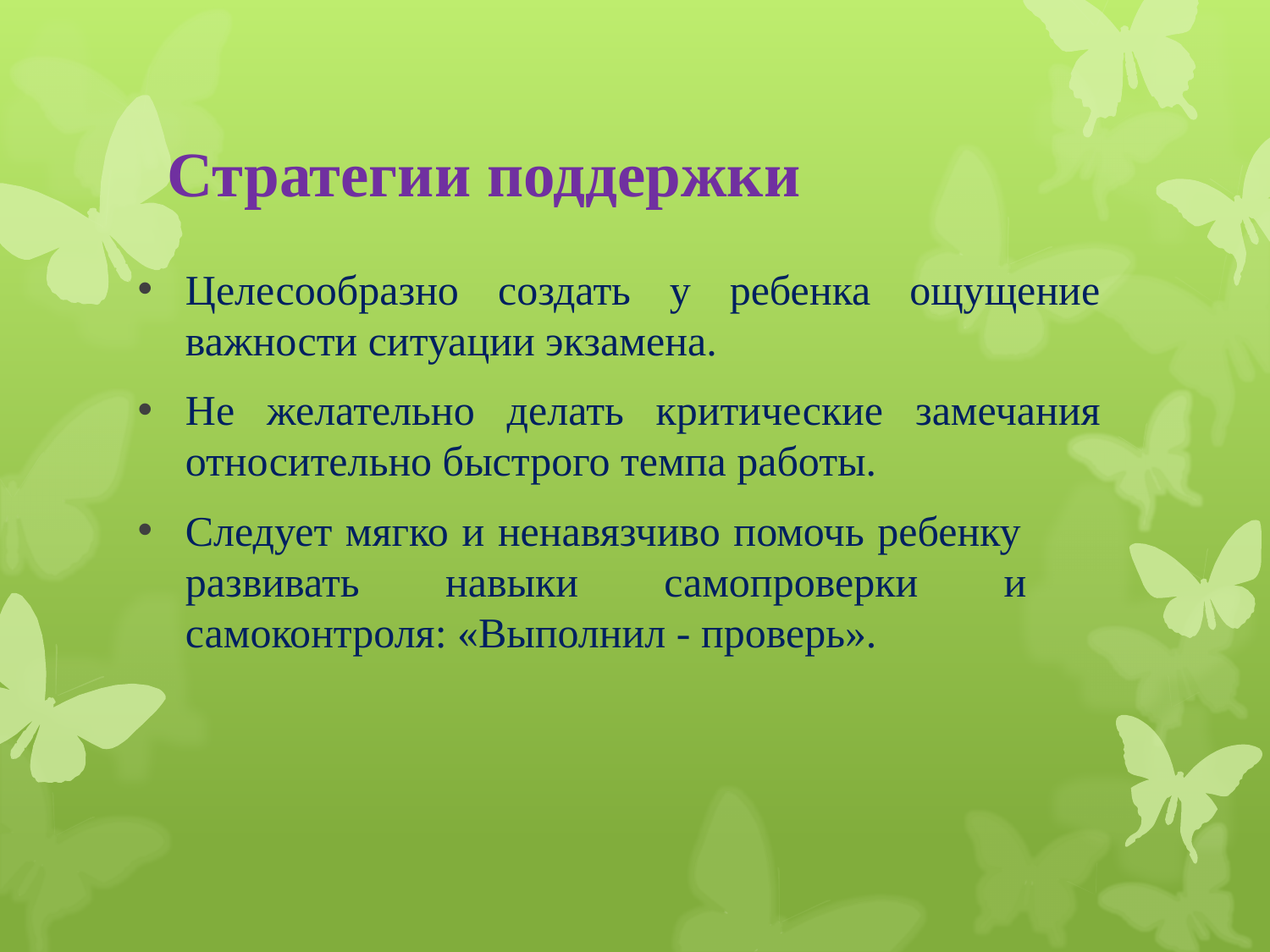

# Стратегии поддержки
Целесообразно   создать   у   ребенка   ощущение важности ситуации экзамена.
Не желательно делать критические замечания относительно быстрого темпа работы.
Следует мягко и ненавязчиво помочь ребенку       развивать       навыки       самопроверки       и       самоконтроля: «Выполнил - проверь».